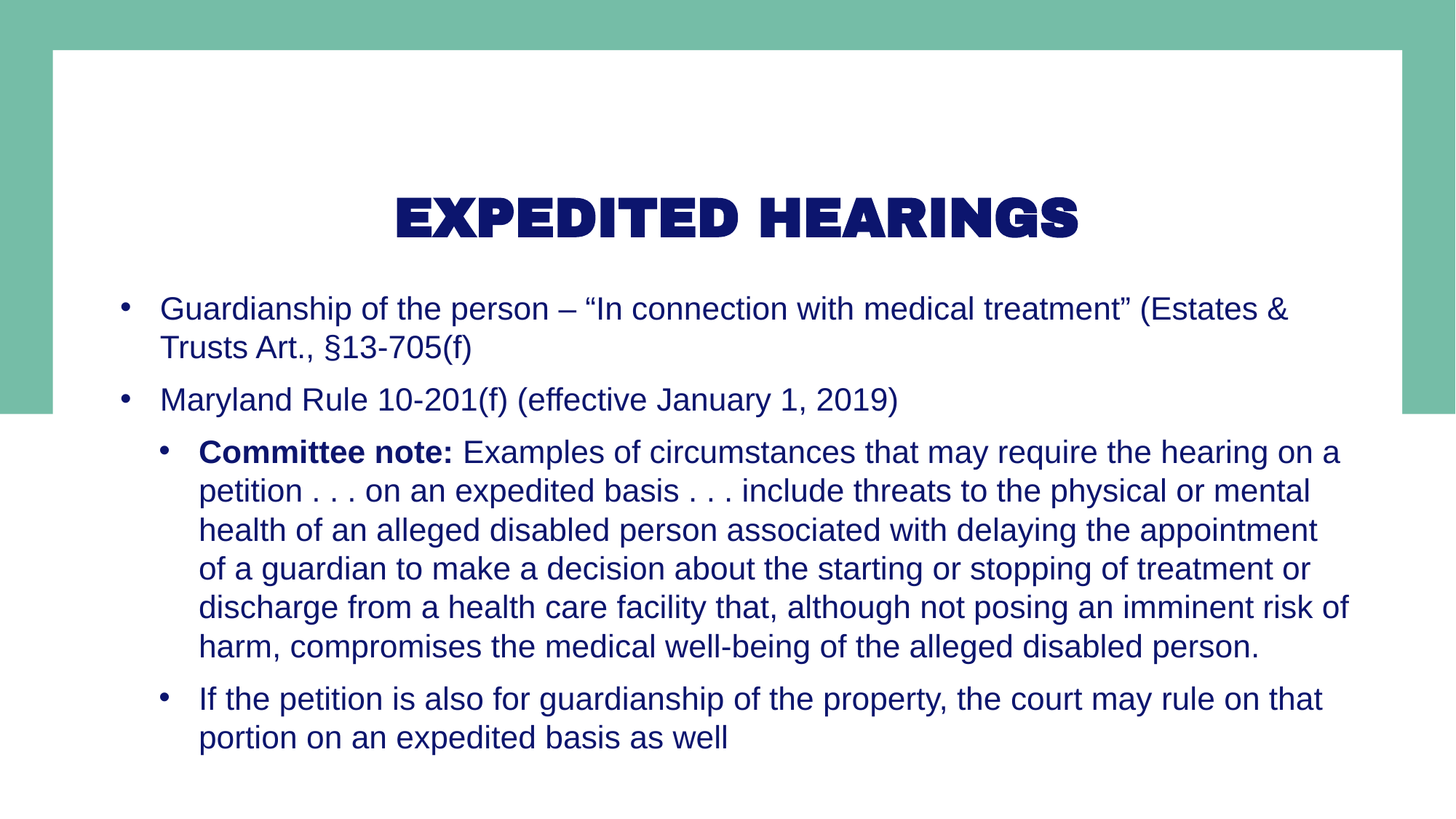

# Expedited hearings
Guardianship of the person – “In connection with medical treatment” (Estates & Trusts Art., §13-705(f)
Maryland Rule 10-201(f) (effective January 1, 2019)
Committee note: Examples of circumstances that may require the hearing on a petition . . . on an expedited basis . . . include threats to the physical or mental health of an alleged disabled person associated with delaying the appointment of a guardian to make a decision about the starting or stopping of treatment or discharge from a health care facility that, although not posing an imminent risk of harm, compromises the medical well-being of the alleged disabled person.
If the petition is also for guardianship of the property, the court may rule on that portion on an expedited basis as well